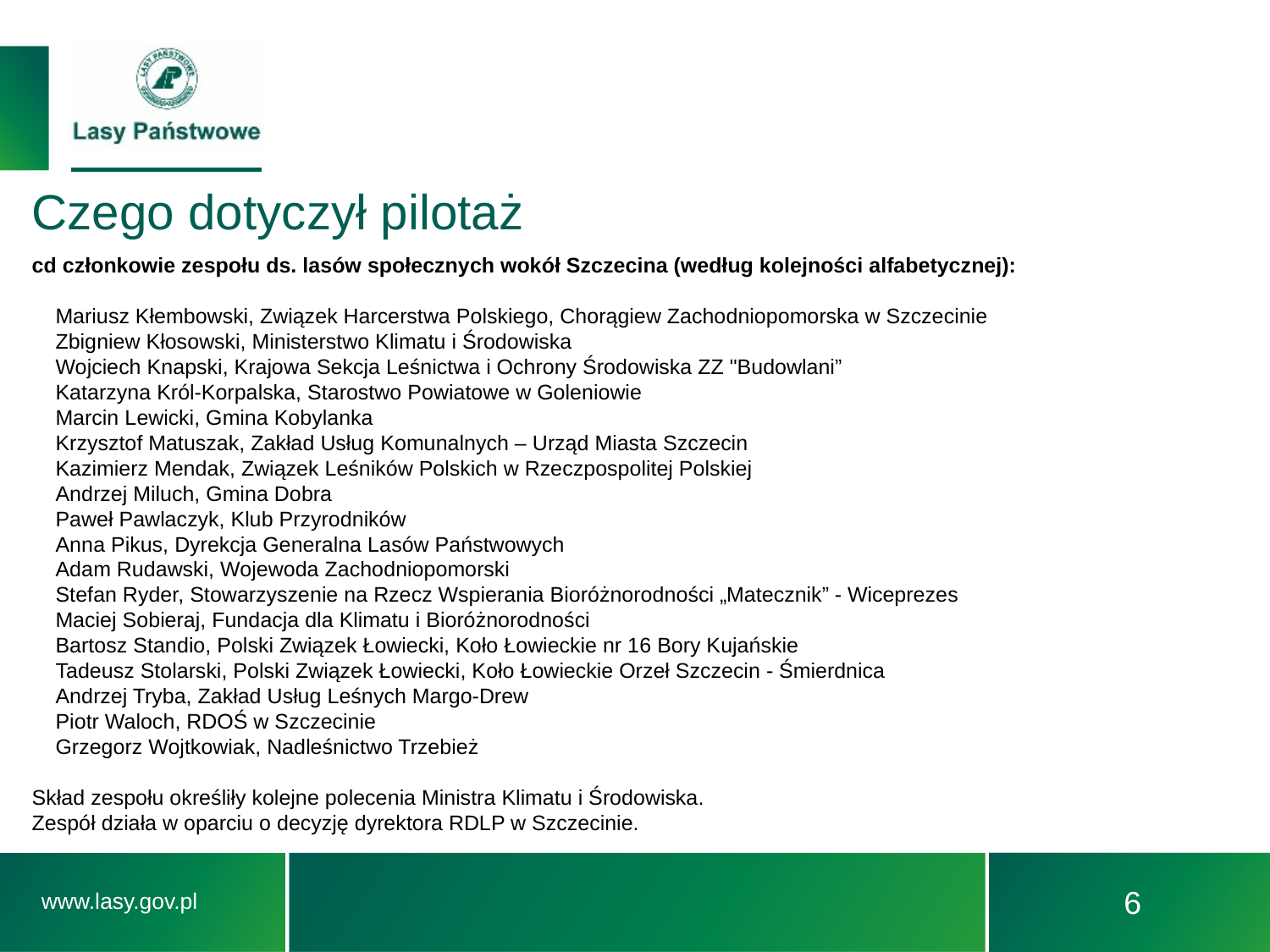

# Czego dotyczył pilotaż
cd członkowie zespołu ds. lasów społecznych wokół Szczecina (według kolejności alfabetycznej):

    Mariusz Kłembowski, Związek Harcerstwa Polskiego, Chorągiew Zachodniopomorska w Szczecinie
    Zbigniew Kłosowski, Ministerstwo Klimatu i Środowiska
    Wojciech Knapski, Krajowa Sekcja Leśnictwa i Ochrony Środowiska ZZ "Budowlani”
    Katarzyna Król-Korpalska, Starostwo Powiatowe w Goleniowie
    Marcin Lewicki, Gmina Kobylanka
    Krzysztof Matuszak, Zakład Usług Komunalnych – Urząd Miasta Szczecin
    Kazimierz Mendak, Związek Leśników Polskich w Rzeczpospolitej Polskiej
    Andrzej Miluch, Gmina Dobra
    Paweł Pawlaczyk, Klub Przyrodników
    Anna Pikus, Dyrekcja Generalna Lasów Państwowych
    Adam Rudawski, Wojewoda Zachodniopomorski
    Stefan Ryder, Stowarzyszenie na Rzecz Wspierania Bioróżnorodności „Matecznik” - Wiceprezes
    Maciej Sobieraj, Fundacja dla Klimatu i Bioróżnorodności
    Bartosz Standio, Polski Związek Łowiecki, Koło Łowieckie nr 16 Bory Kujańskie
    Tadeusz Stolarski, Polski Związek Łowiecki, Koło Łowieckie Orzeł Szczecin - Śmierdnica
    Andrzej Tryba, Zakład Usług Leśnych Margo-Drew
    Piotr Waloch, RDOŚ w Szczecinie
    Grzegorz Wojtkowiak, Nadleśnictwo Trzebież

Skład zespołu określiły kolejne polecenia Ministra Klimatu i Środowiska.
Zespół działa w oparciu o decyzję dyrektora RDLP w Szczecinie.